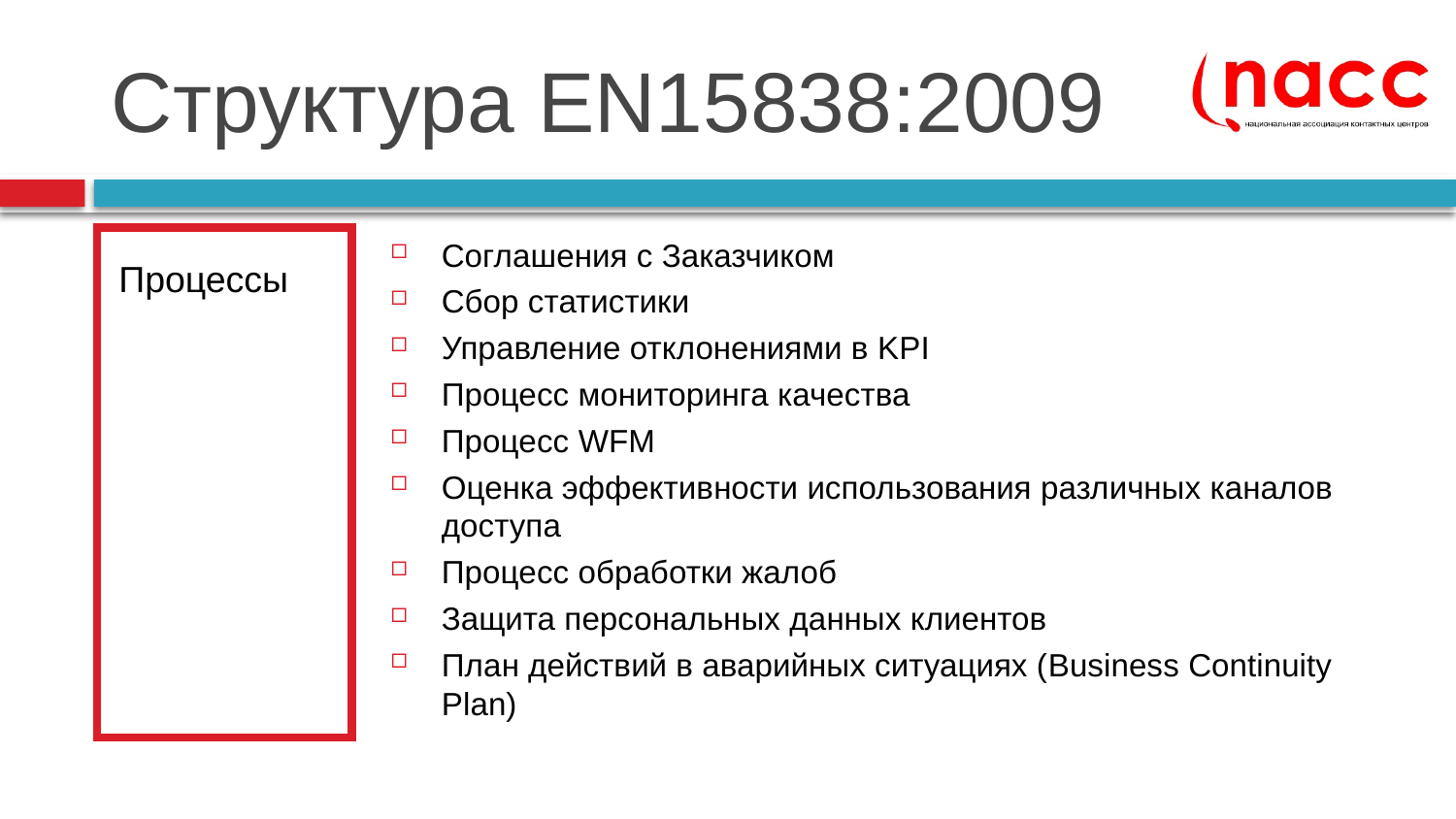

# Структура EN15838:2009
Процессы
Соглашения с Заказчиком
Сбор статистики
Управление отклонениями в KPI
Процесс мониторинга качества
Процесс WFM
Оценка эффективности использования различных каналов доступа
Процесс обработки жалоб
Защита персональных данных клиентов
План действий в аварийных ситуациях (Business Continuity Plan)